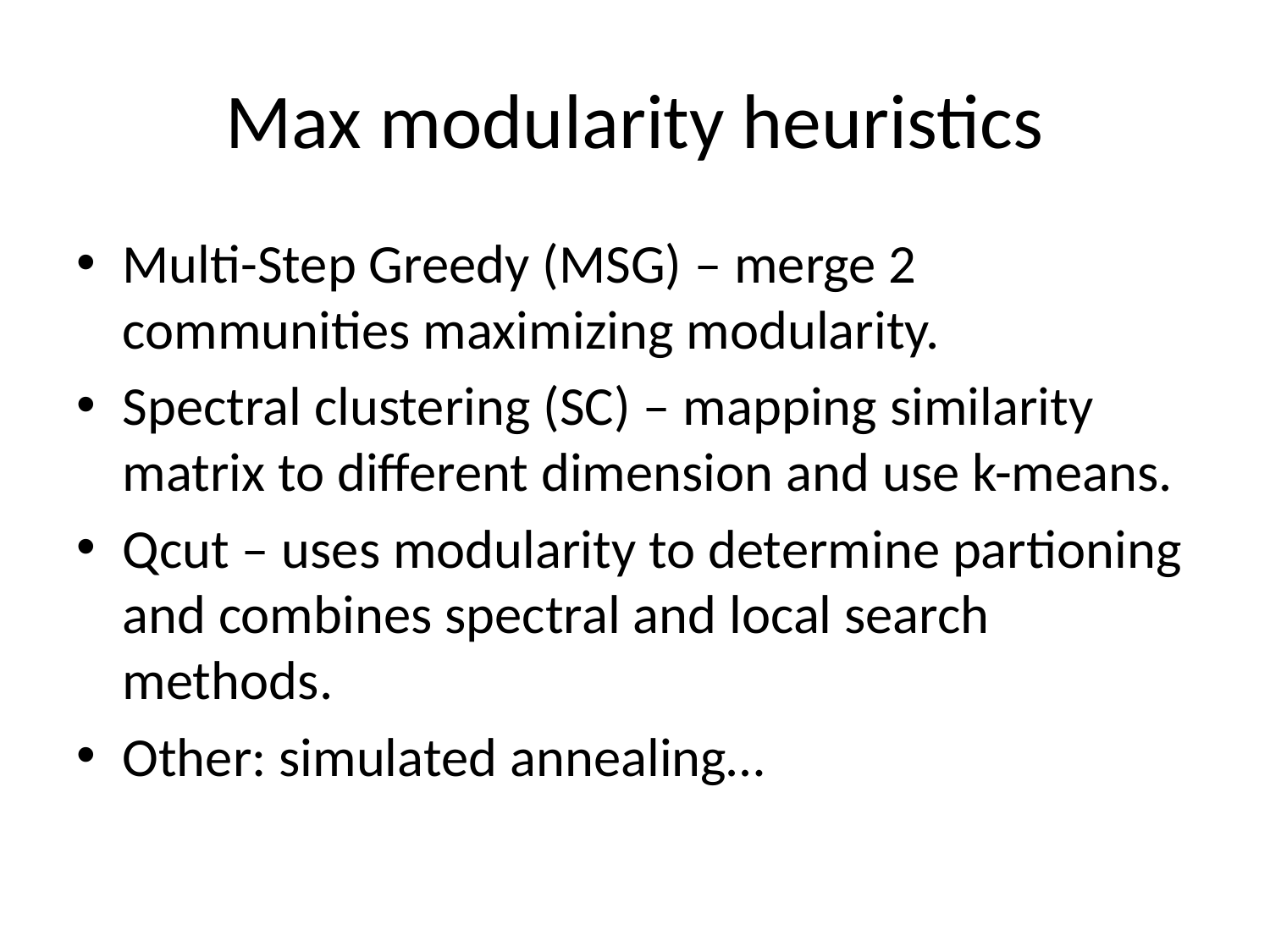

# Max modularity heuristics
Multi-Step Greedy (MSG) – merge 2 communities maximizing modularity.
Spectral clustering (SC) – mapping similarity matrix to different dimension and use k-means.
Qcut – uses modularity to determine partioning and combines spectral and local search methods.
Other: simulated annealing…